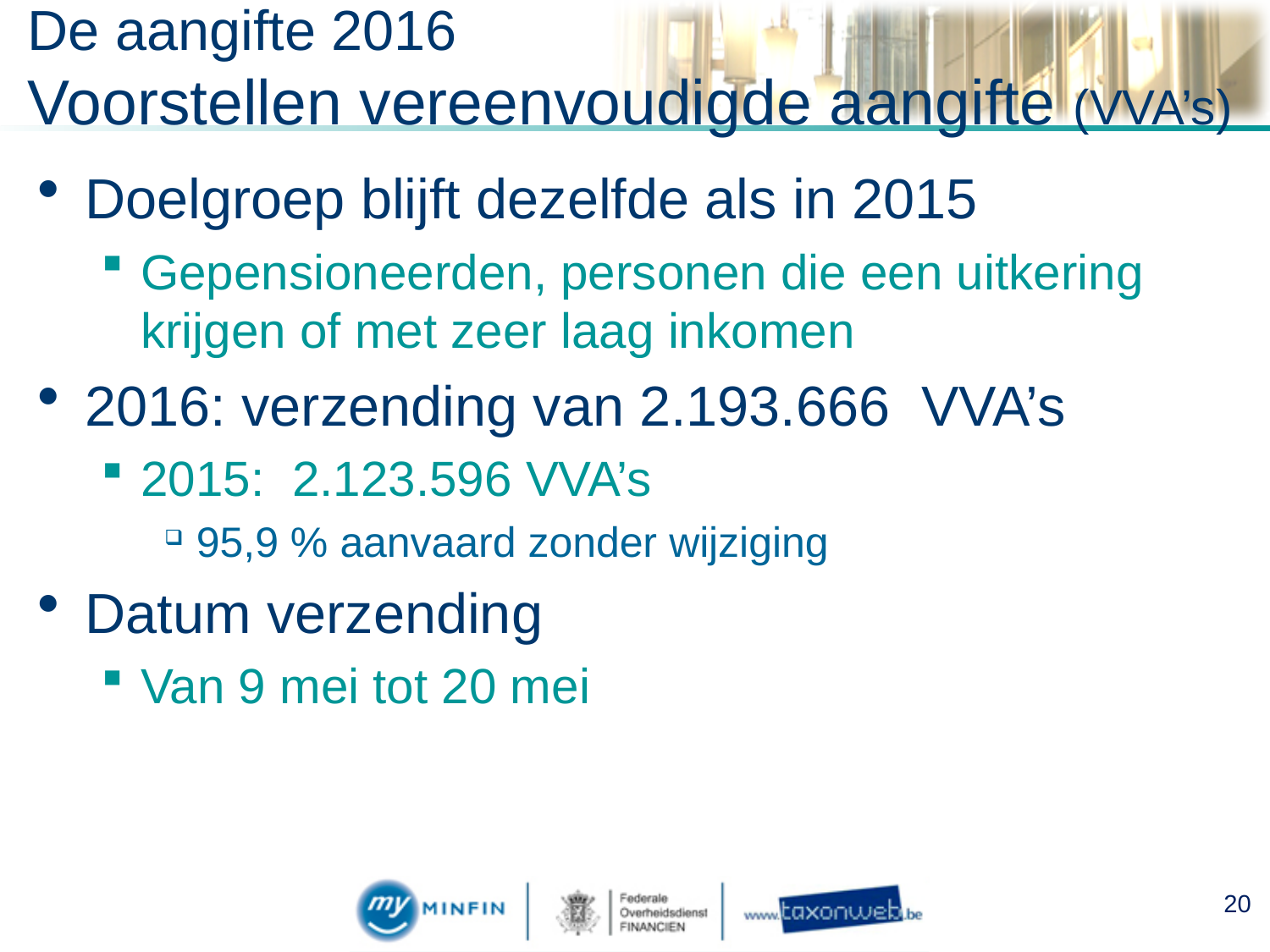

# De aangifte 2016 Voorstellen vereenvoudigde aangifte (VVA’s)
Doelgroep blijft dezelfde als in 2015
Gepensioneerden, personen die een uitkering krijgen of met zeer laag inkomen
2016: verzending van 2.193.666  VVA’s
2015:  2.123.596 VVA’s
95,9 % aanvaard zonder wijziging
Datum verzending
Van 9 mei tot 20 mei

20